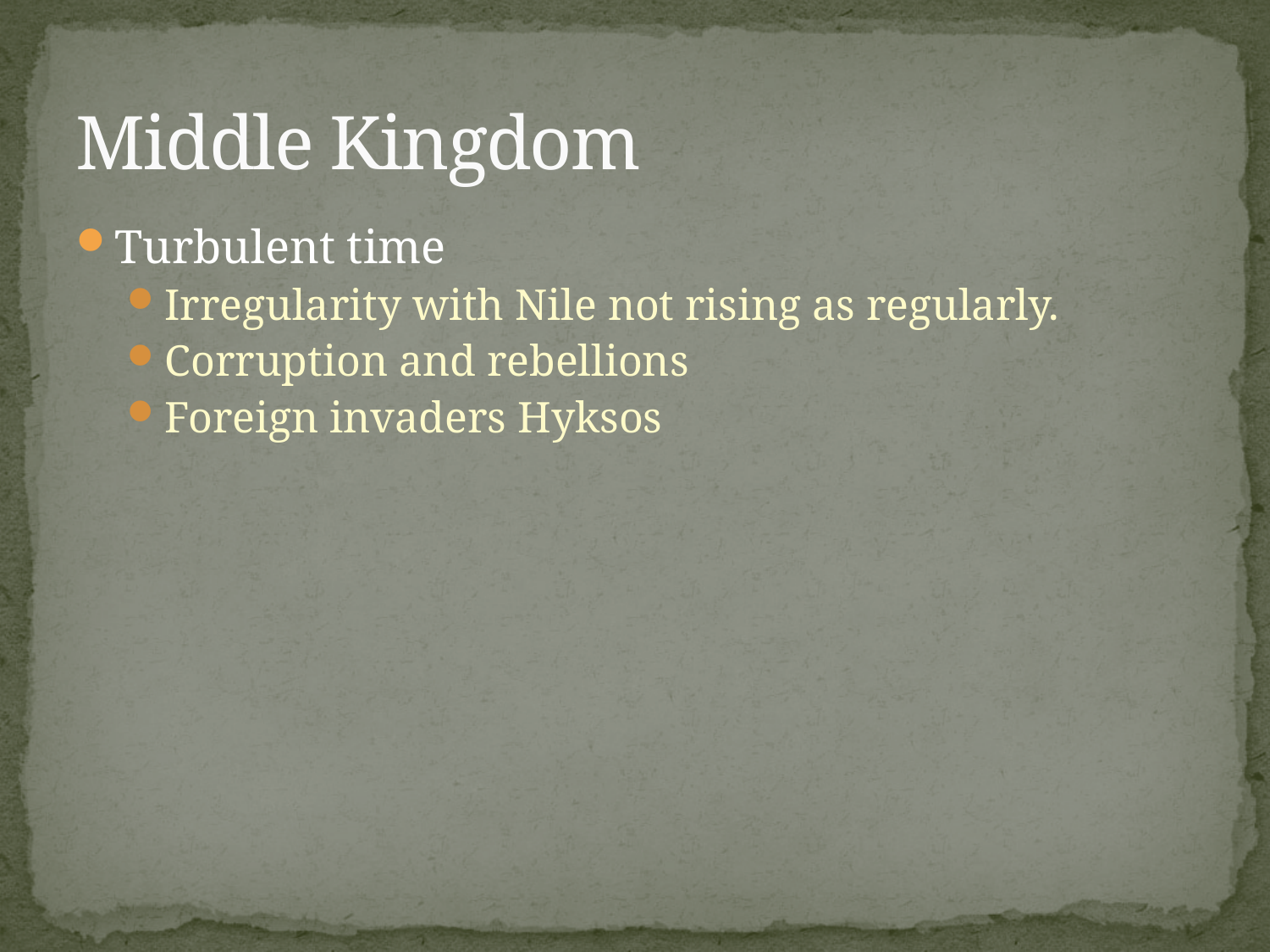

# Middle Kingdom
Turbulent time
Irregularity with Nile not rising as regularly.
Corruption and rebellions
Foreign invaders Hyksos